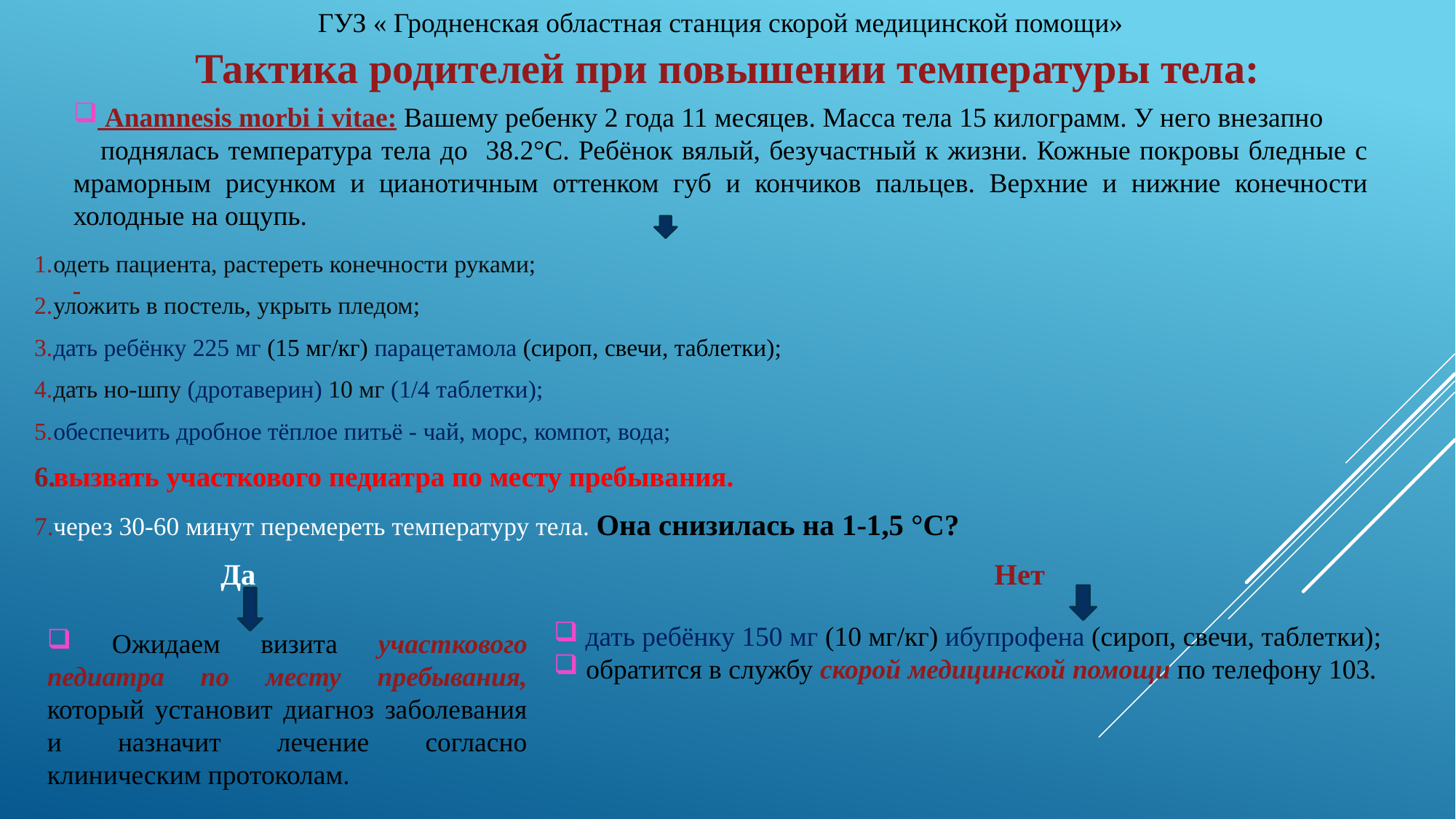

ГУЗ « Гродненская областная станция скорой медицинской помощи»

Тактика родителей при повышении температуры тела:
 Anamnesis morbi i vitae: Вашему ребенку 2 года 11 месяцев. Масса тела 15 килограмм. У него внезапно
   поднялась температура тела до  38.2°С. Ребёнок вялый, безучастный к жизни. Кожные покровы бледные с мраморным рисунком и цианотичным оттенком губ и кончиков пальцев. Верхние и нижние конечности холодные на ощупь.

одеть пациента, растереть конечности руками;
уложить в постель, укрыть пледом;
дать ребёнку 225 мг (15 мг/кг) парацетамола (сироп, свечи, таблетки);
дать но-шпу (дротаверин) 10 мг (1/4 таблетки);
обеспечить дробное тёплое питьё - чай, морс, компот, вода;
вызвать участкового педиатра по месту пребывания.
через 30-60 минут перемереть температуру тела. Она снизилась на 1-1,5 °С?
                         Да                                                                                                   Нет

 дать ребёнку 150 мг (10 мг/кг) ибупрофена (сироп, свечи, таблетки);
 обратится в службу скорой медицинской помощи по телефону 103.
 Ожидаем визита участкового педиатра по месту пребывания, который установит диагноз заболевания и назначит лечение согласно клиническим протоколам.